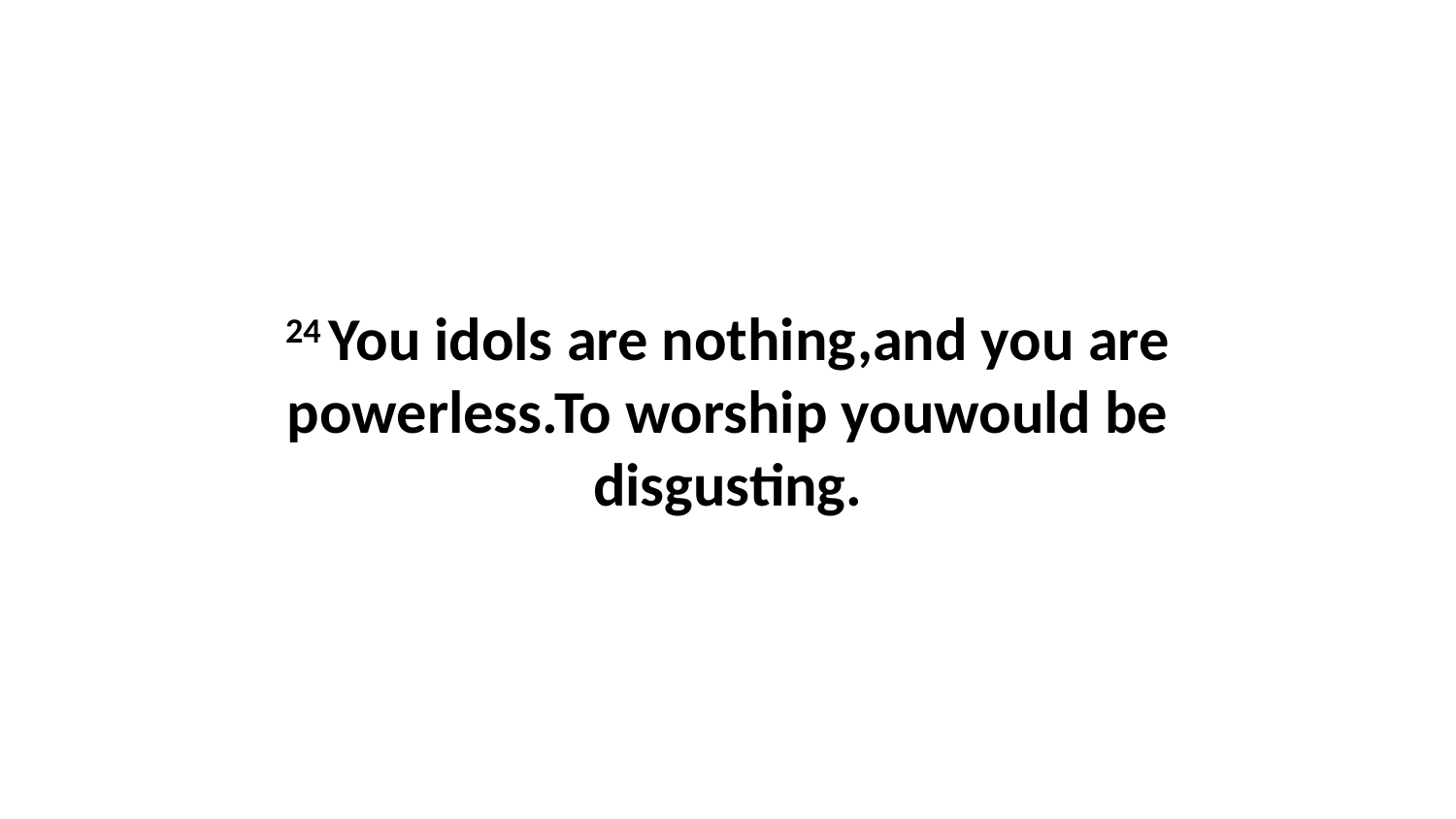

24 You idols are nothing,and you are powerless.To worship youwould be disgusting.